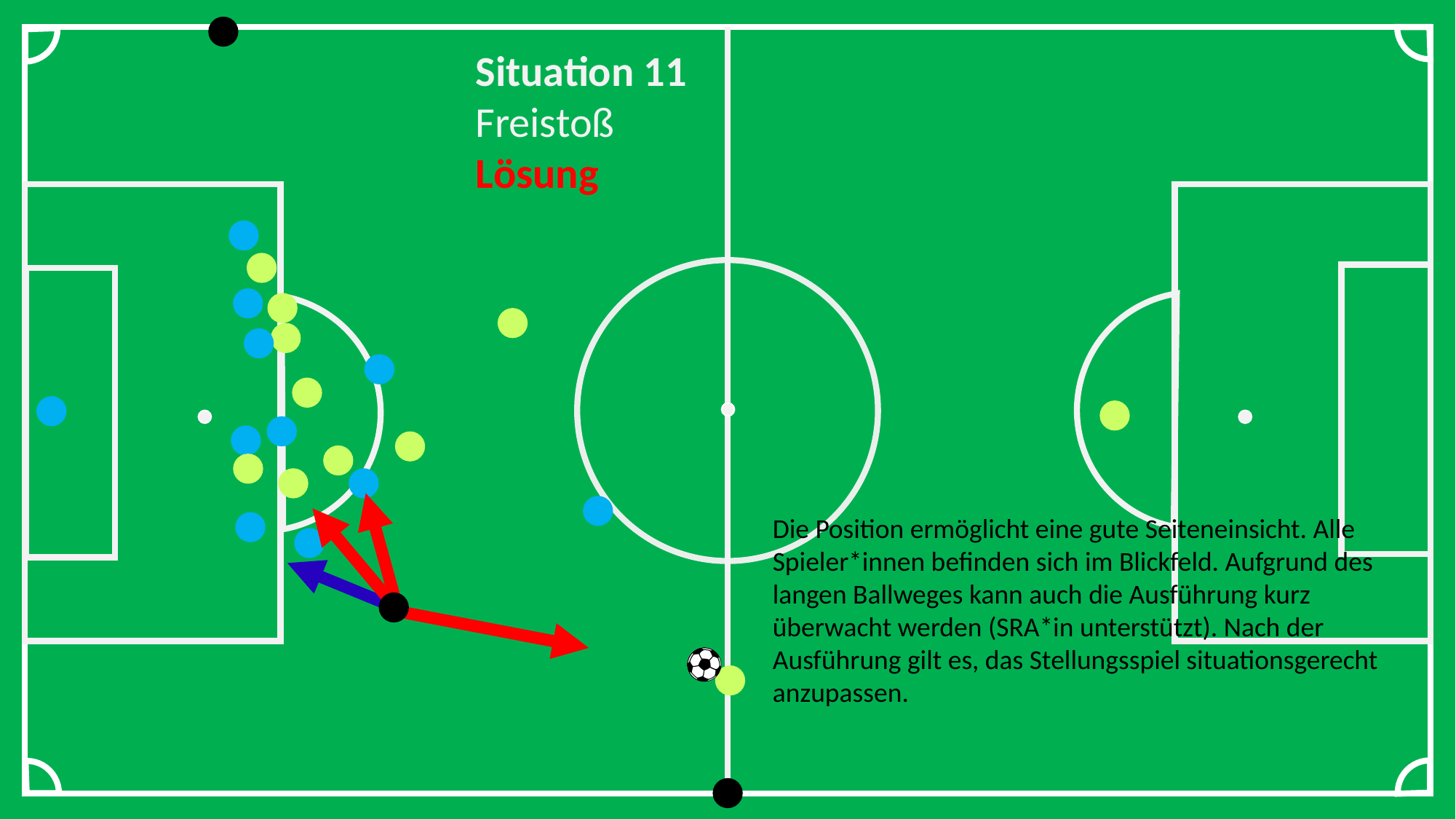

Situation 11
Freistoß
Lösung

Die Position ermöglicht eine gute Seiteneinsicht. Alle Spieler*innen befinden sich im Blickfeld. Aufgrund des langen Ballweges kann auch die Ausführung kurz überwacht werden (SRA*in unterstützt). Nach der Ausführung gilt es, das Stellungsspiel situationsgerecht anzupassen.